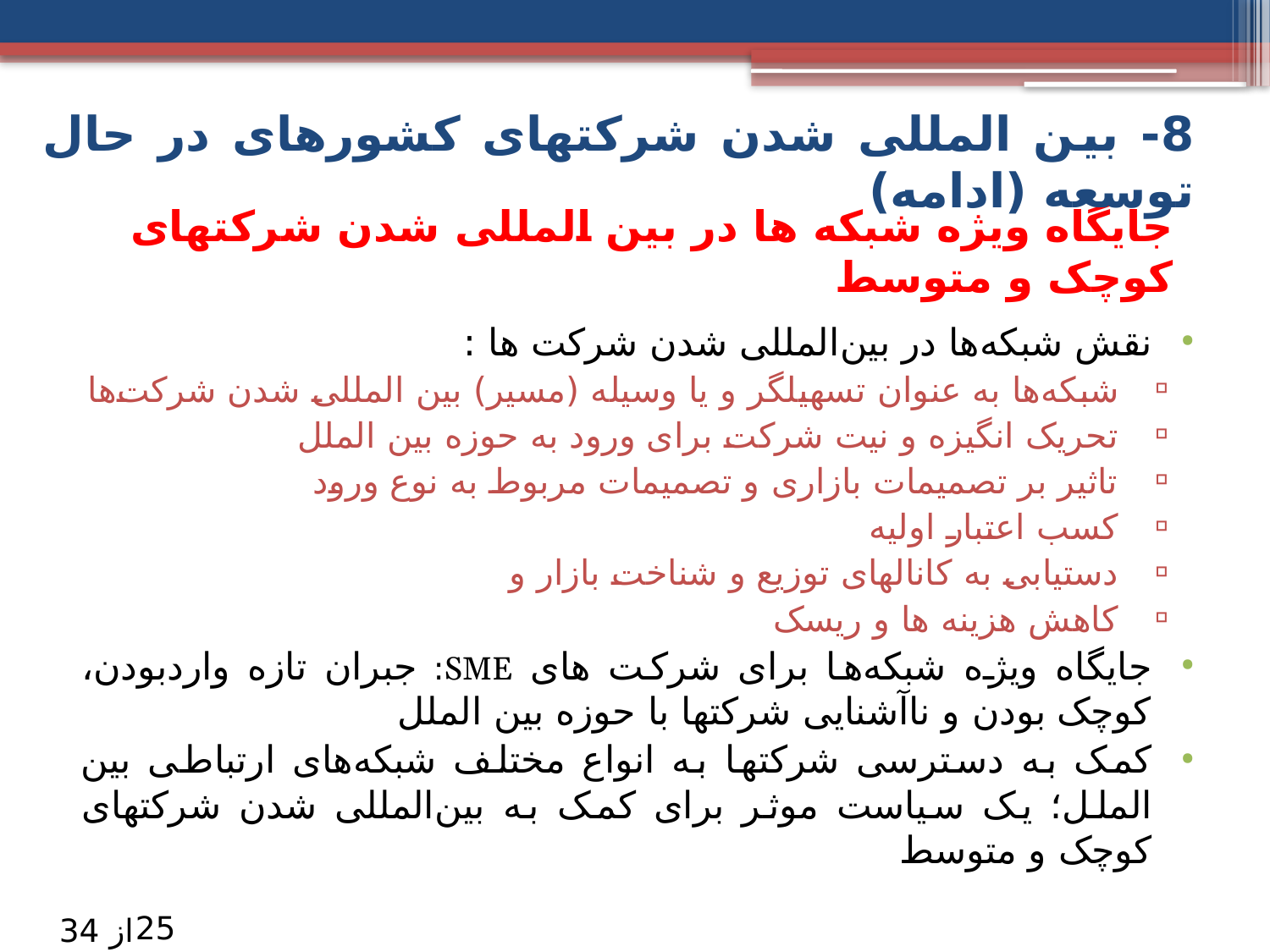

8- بین المللی شدن شرکتهای کشورهای در حال توسعه (ادامه)
# جایگاه ویژه شبکه ها در بین المللی شدن شرکتهای کوچک و متوسط
نقش شبکه‌ها در بین‌المللی شدن شرکت ها :
شبکه‌ها به عنوان تسهیلگر و یا وسیله (مسیر) بین المللی شدن شرکت‌ها
تحریک انگیزه و نیت شرکت برای ورود به حوزه بین الملل
تاثیر بر تصمیمات بازاری و تصمیمات مربوط به نوع ورود
کسب اعتبار اولیه
دستیابی به کانالهای توزیع و شناخت بازار و
کاهش هزینه ها و ریسک
جایگاه ویژه شبکه‌ها برای شرکت های SME: جبران تازه واردبودن، کوچک بودن و ناآشنایی شرکتها با حوزه بین الملل
کمک به دسترسی شرکتها به انواع مختلف شبکه‌‌های ارتباطی بین الملل؛ یک سیاست موثر برای کمک به بین‌المللی شدن شرکتهای کوچک و متوسط

25
از 34